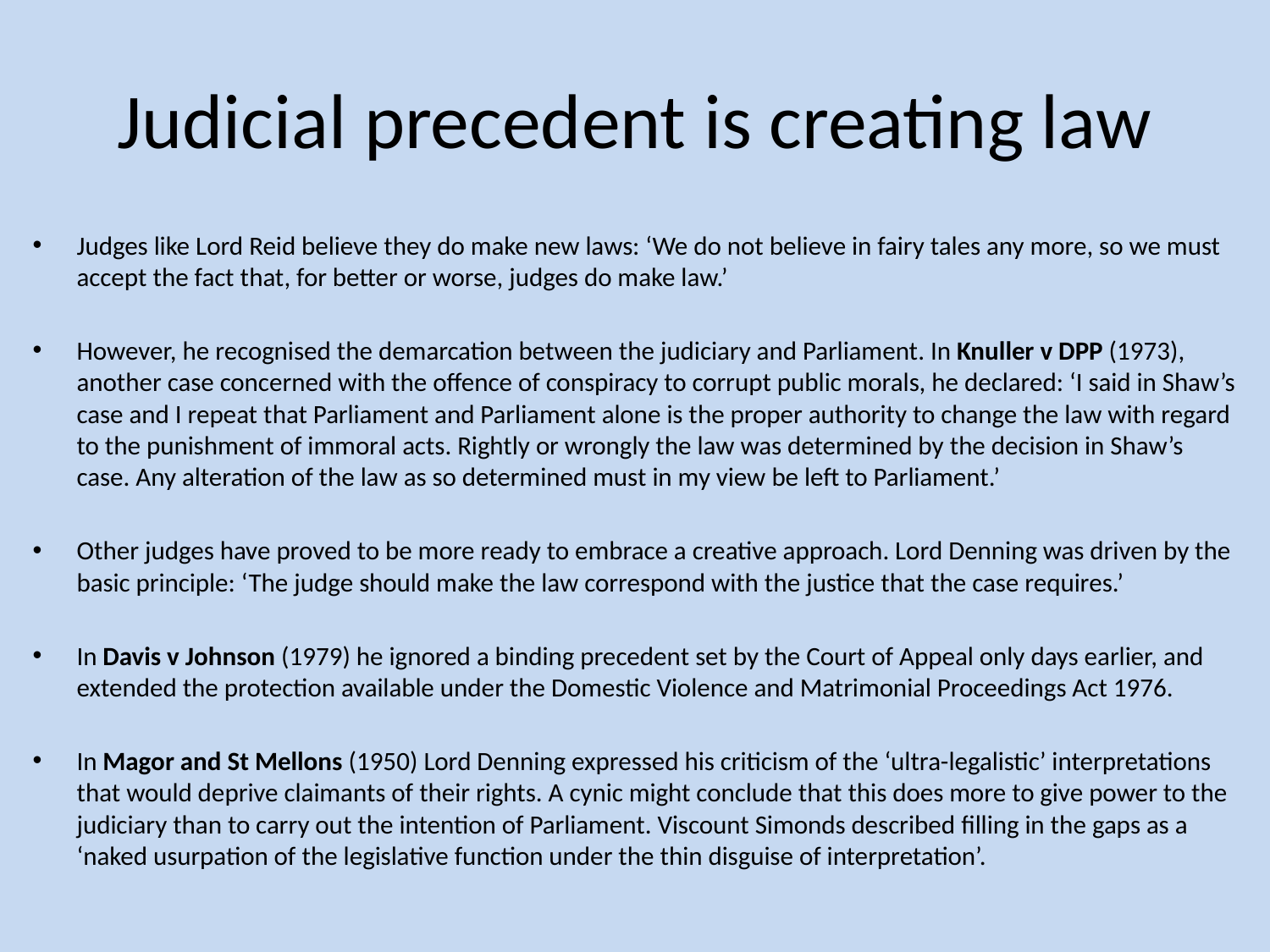

# Judicial precedent is creating law
Judges like Lord Reid believe they do make new laws: ‘We do not believe in fairy tales any more, so we must accept the fact that, for better or worse, judges do make law.’

However, he recognised the demarcation between the judiciary and Parliament. In Knuller v DPP (1973), another case concerned with the offence of conspiracy to corrupt public morals, he declared: ‘I said in Shaw’s case and I repeat that Parliament and Parliament alone is the proper authority to change the law with regard to the punishment of immoral acts. Rightly or wrongly the law was determined by the decision in Shaw’s case. Any alteration of the law as so determined must in my view be left to Parliament.’

Other judges have proved to be more ready to embrace a creative approach. Lord Denning was driven by the basic principle: ‘The judge should make the law correspond with the justice that the case requires.’

In Davis v Johnson (1979) he ignored a binding precedent set by the Court of Appeal only days earlier, and extended the protection available under the Domestic Violence and Matrimonial Proceedings Act 1976.

In Magor and St Mellons (1950) Lord Denning expressed his criticism of the ‘ultra-legalistic’ interpretations that would deprive claimants of their rights. A cynic might conclude that this does more to give power to the judiciary than to carry out the intention of Parliament. Viscount Simonds described ﬁlling in the gaps as a ‘naked usurpation of the legislative function under the thin disguise of interpretation’.